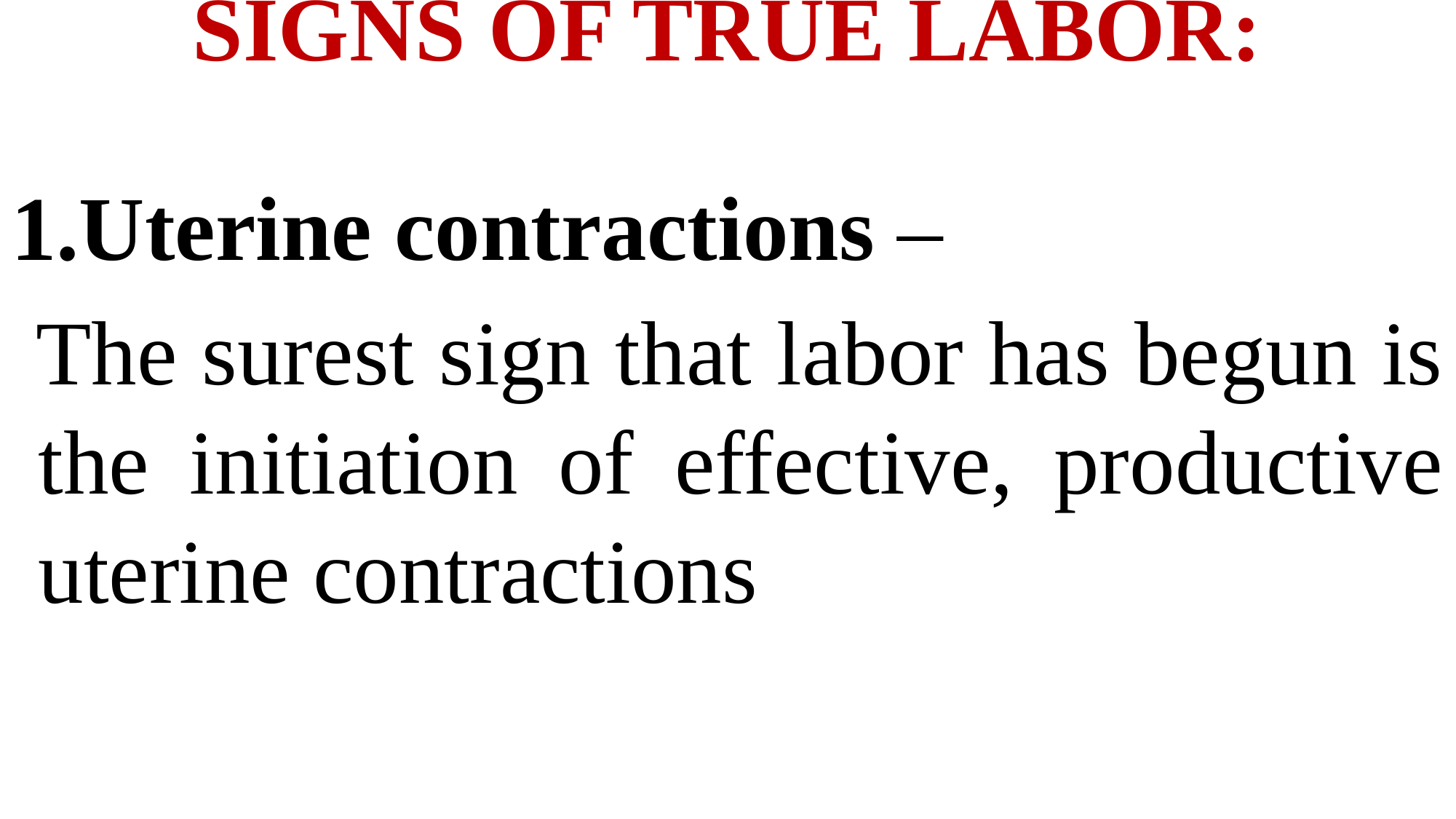

# SIGNS OF TRUE LABOR:
1.Uterine contractions –
 The surest sign that labor has begun is the initiation of effective, productive uterine contractions